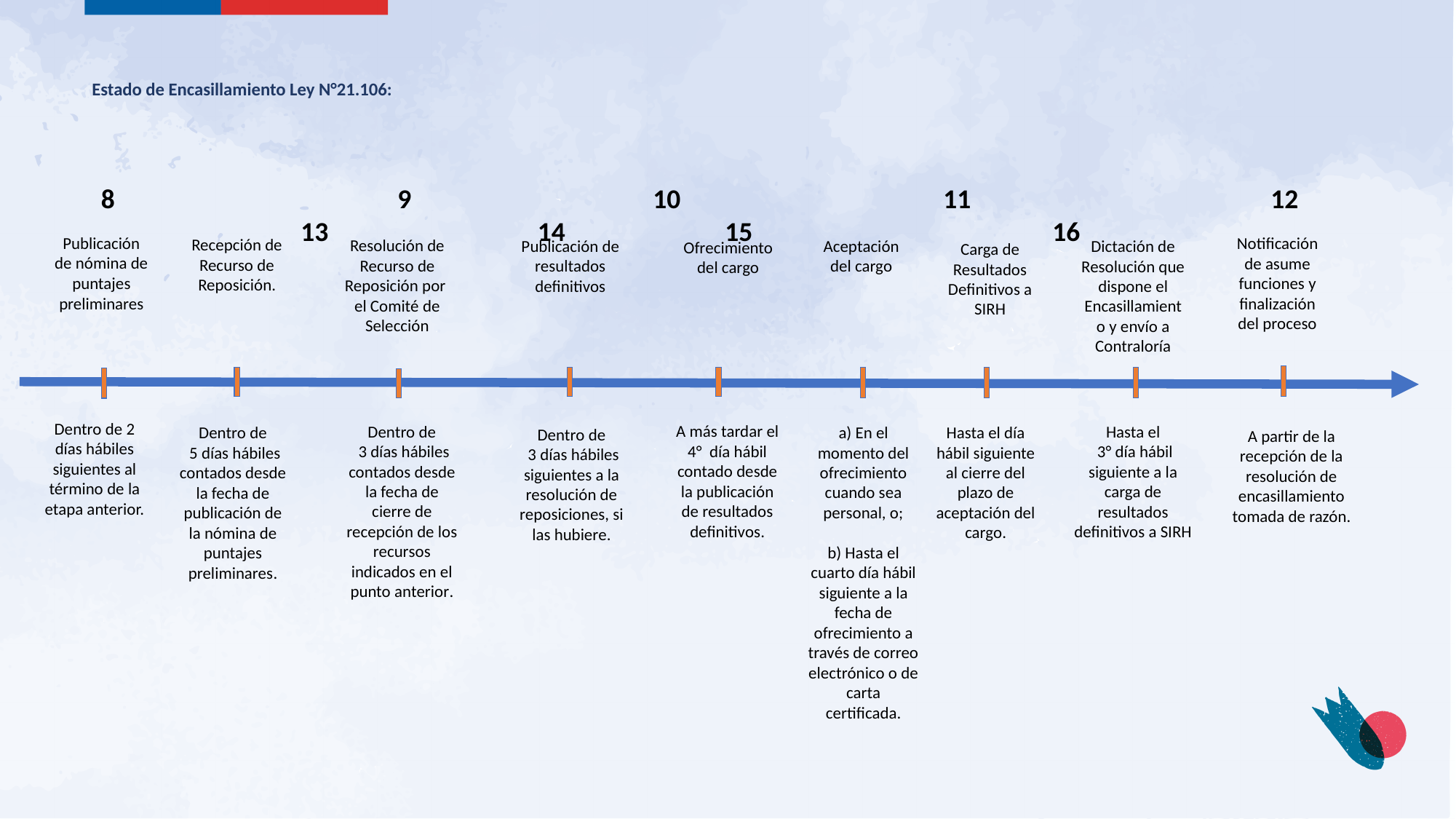

# Estado de Encasillamiento Ley N°21.106:
     8			9 		      10	        		11			12		  13		     14	      	15			16
Publicación de nómina de puntajes preliminares
Notificación de asume funciones y finalización del proceso
Recepción de Recurso de Reposición.
Resolución de Recurso de Reposición por
el Comité de Selección
Publicación de resultados definitivos
Aceptación del cargo
Dictación de Resolución que dispone el Encasillamiento y envío a Contraloría
Ofrecimiento del cargo
Carga de Resultados Definitivos a SIRH

Dentro de 2 días hábiles siguientes al término de la etapa anterior.
A más tardar el
4°  día hábil contado desde la publicación de resultados definitivos.
Dentro de
 3 días hábiles contados desde la fecha de cierre de recepción de los recursos indicados en el punto anterior.
Hasta el
 3° día hábil siguiente a la carga de resultados definitivos a SIRH
a) En el momento del ofrecimiento cuando sea personal, o;

b) Hasta el cuarto día hábil siguiente a la fecha de ofrecimiento a través de correo electrónico o de carta certificada.
Hasta el día hábil siguiente al cierre del plazo de aceptación del cargo.
Dentro de
 5 días hábiles contados desde la fecha de publicación de la nómina de puntajes preliminares.
Dentro de
 3 días hábiles siguientes a la resolución de reposiciones, si las hubiere.
A partir de la recepción de la resolución de encasillamiento tomada de razón.